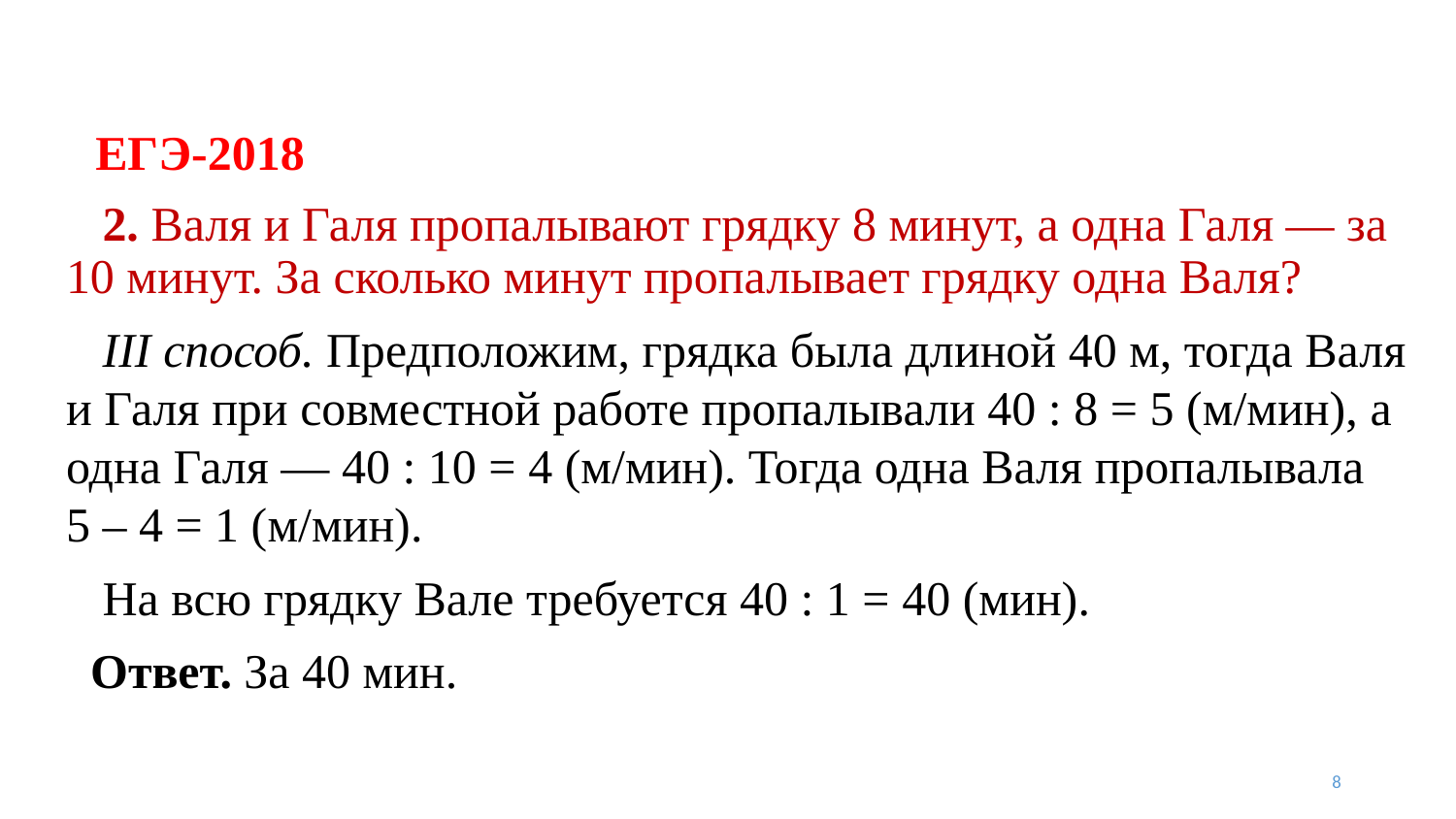

# ЕГЭ-2018
   2. Валя и Галя пропалывают грядку 8 минут, а одна Галя — за 10 минут. За сколько минут пропалывает грядку одна Валя?
   III способ. Предположим, грядка была длиной 40 м, тогда Валя и Галя при совместной работе пропалывали 40 : 8 = 5 (м/мин), а одна Галя — 40 : 10 = 4 (м/мин). Тогда одна Валя пропалывала
5 – 4 = 1 (м/мин).
   На всю грядку Вале требуется 40 : 1 = 40 (мин).
  Ответ. За 40 мин.

8